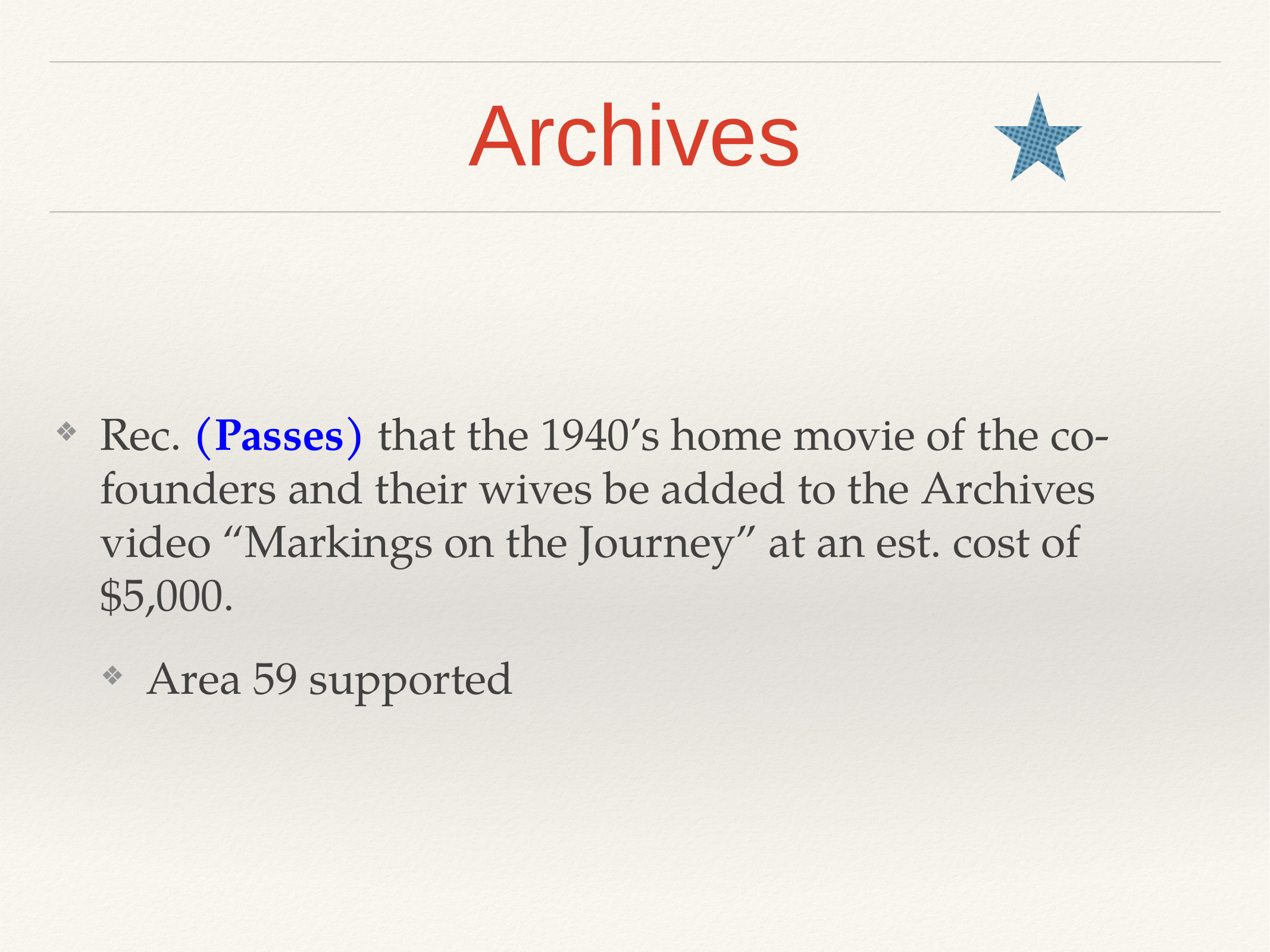

# Archives

Rec. (Passes) that the 1940’s home movie of the co-founders and their wives be added to the Archives video “Markings on the Journey” at an est. cost of $5,000.
Area 59 supported